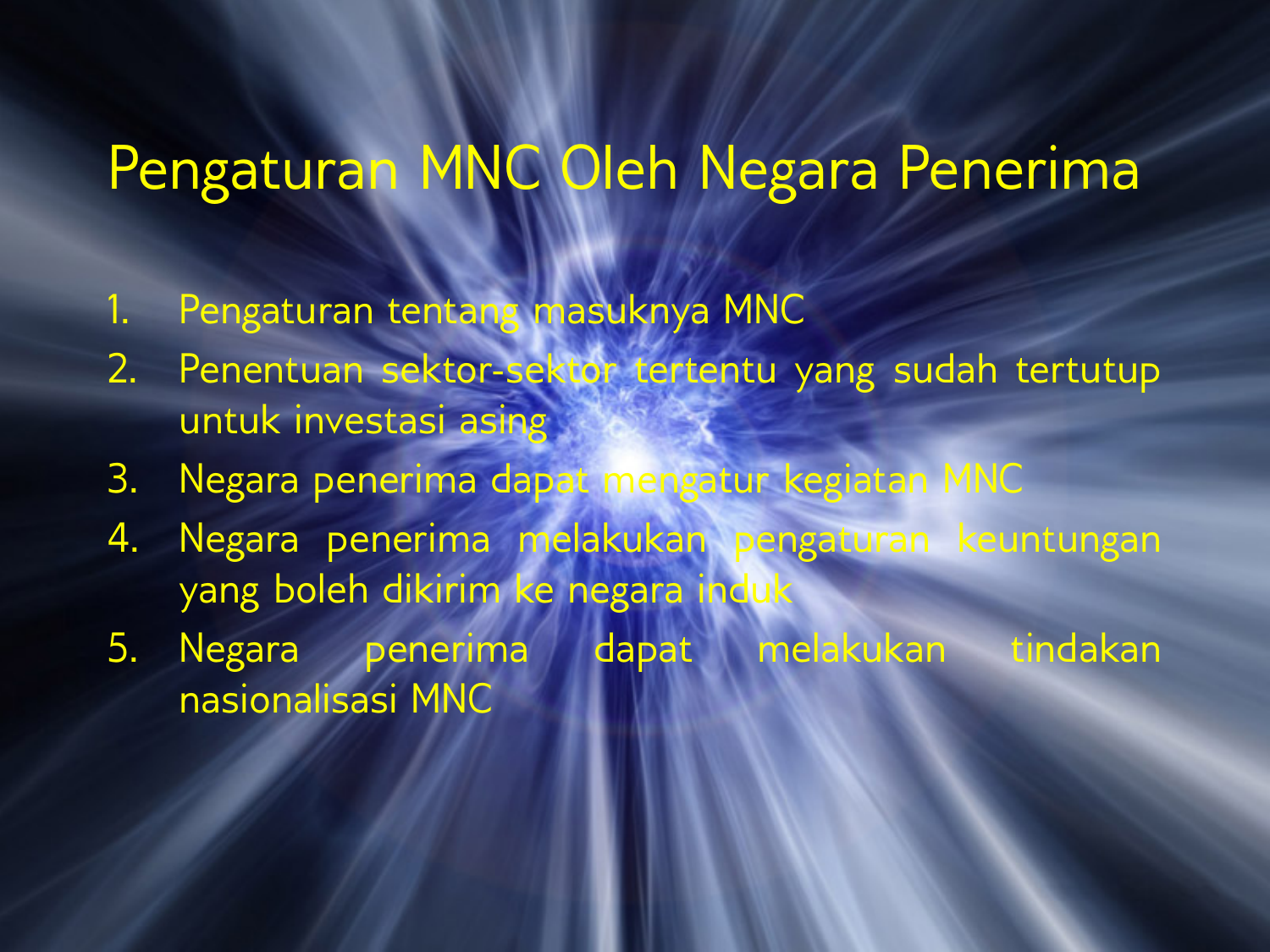

# Pengaturan MNC Oleh Negara Penerima
Pengaturan tentang masuknya MNC
Penentuan sektor-sektor tertentu yang sudah tertutup untuk investasi asing
Negara penerima dapat mengatur kegiatan MNC
Negara penerima melakukan pengaturan keuntungan yang boleh dikirim ke negara induk
Negara penerima dapat melakukan tindakan nasionalisasi MNC